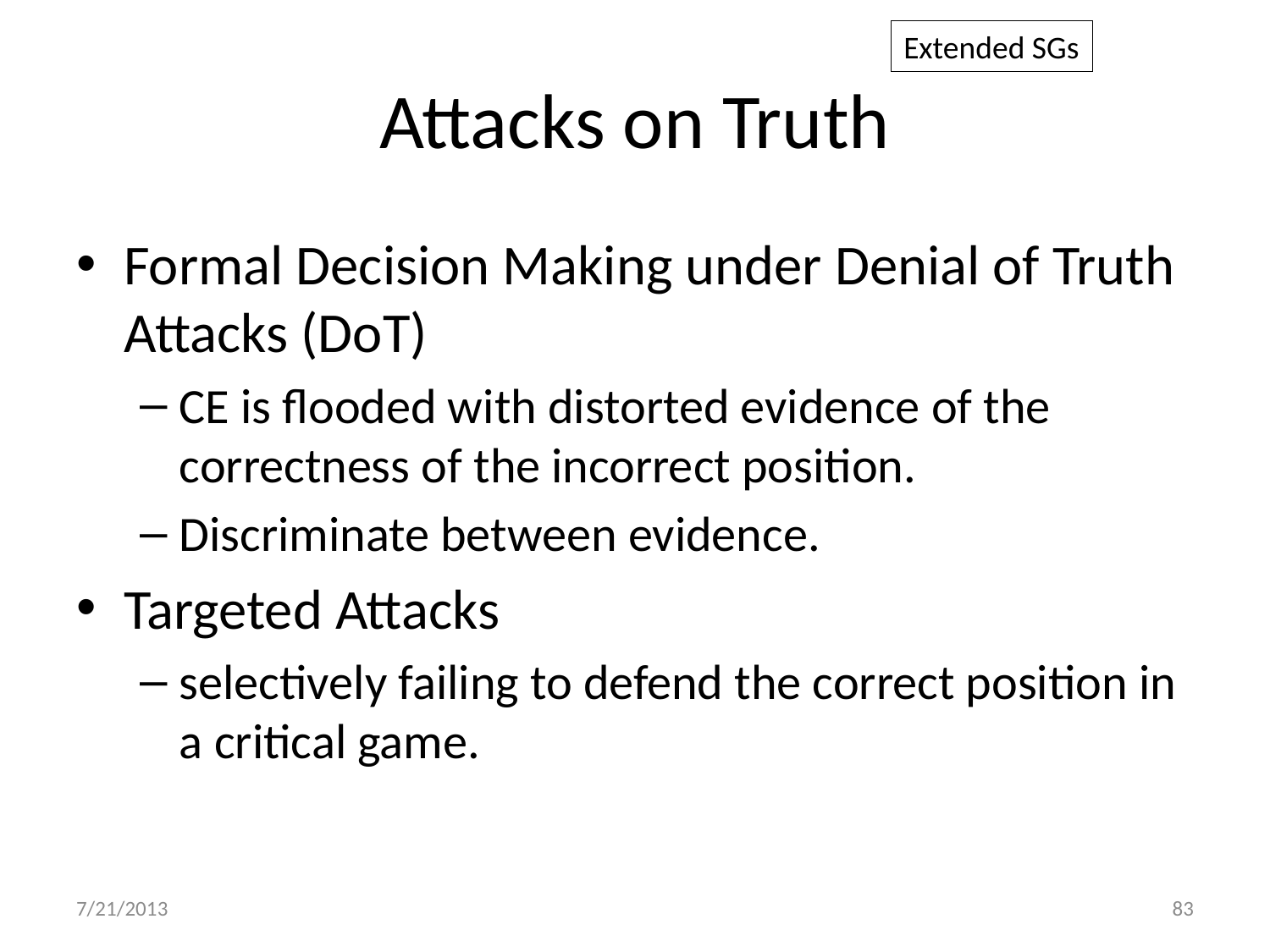

Extended SGs
# Attacks on Truth
Formal Decision Making under Denial of Truth Attacks (DoT)
CE is flooded with distorted evidence of the correctness of the incorrect position.
Discriminate between evidence.
Targeted Attacks
selectively failing to defend the correct position in a critical game.
7/21/2013
83